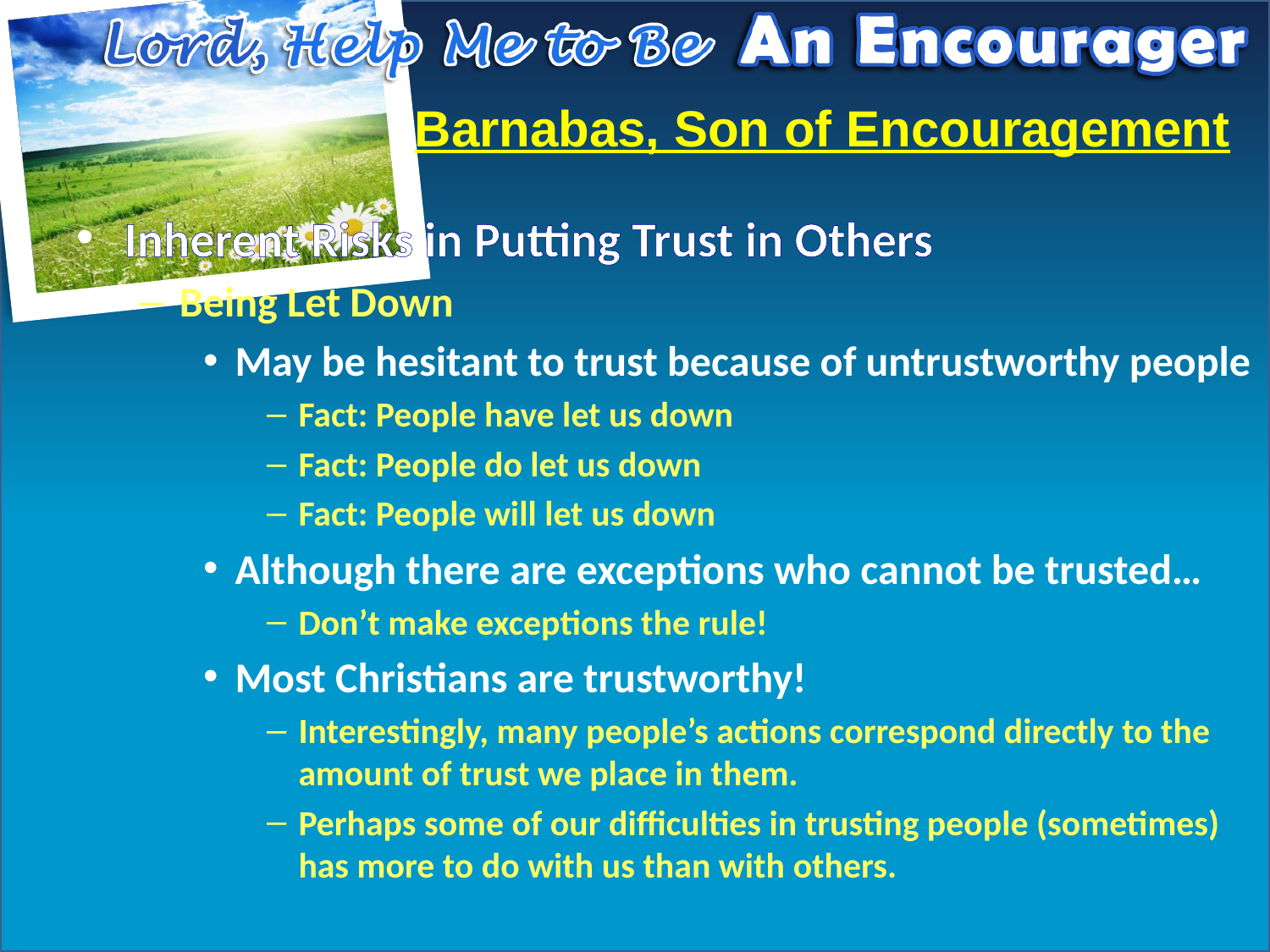

# Barnabas, Son of Encouragement
Inherent Risks in Putting Trust in Others
Being Let Down
May be hesitant to trust because of untrustworthy people
Fact: People have let us down
Fact: People do let us down
Fact: People will let us down
Although there are exceptions who cannot be trusted…
Don’t make exceptions the rule!
Most Christians are trustworthy!
Interestingly, many people’s actions correspond directly to the amount of trust we place in them.
Perhaps some of our difficulties in trusting people (sometimes) has more to do with us than with others.